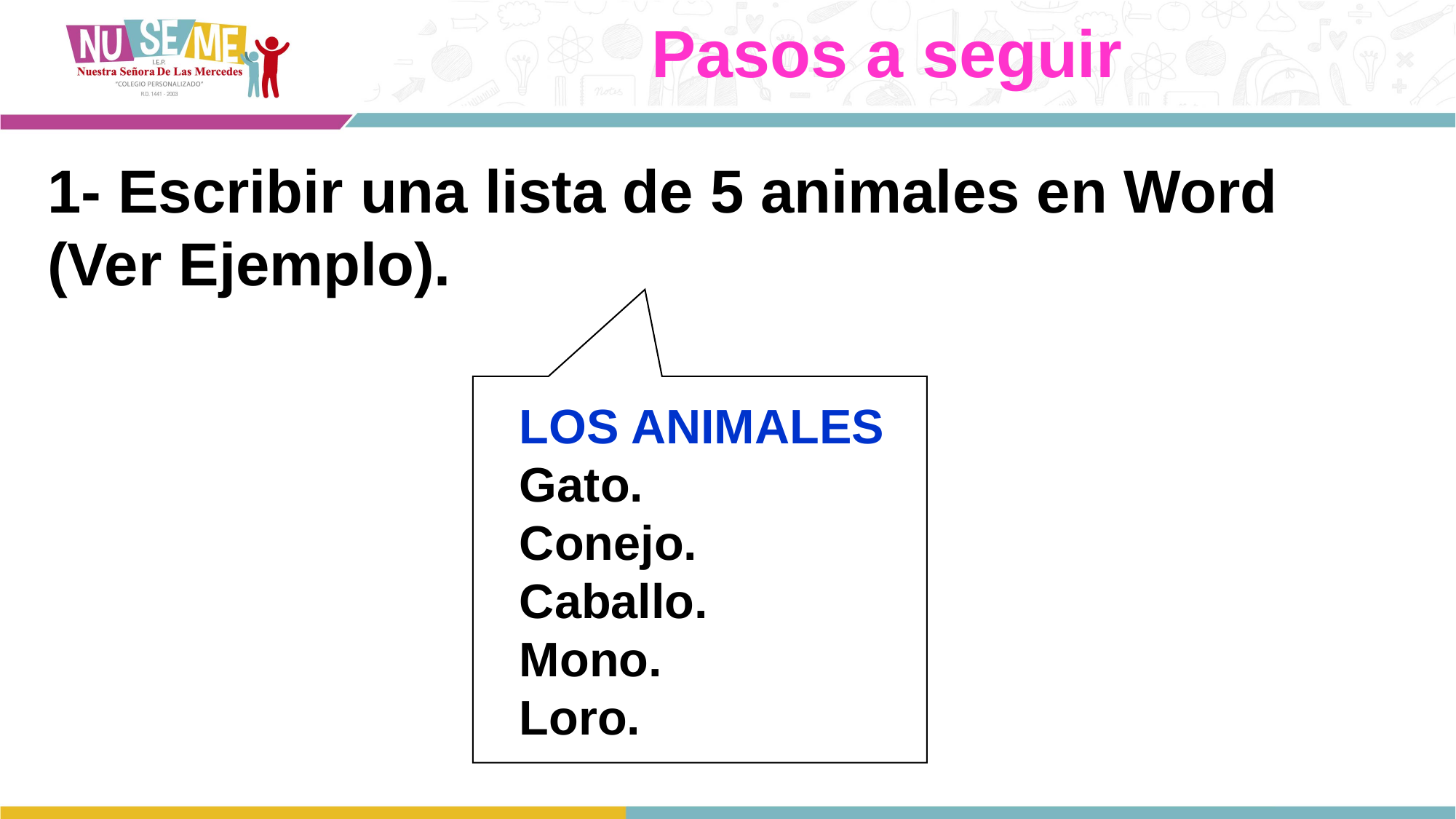

# Pasos a seguir

1- Escribir una lista de 5 animales en Word (Ver Ejemplo).

LOS ANIMALES
Gato.
Conejo.
Caballo.
Mono.
Loro.